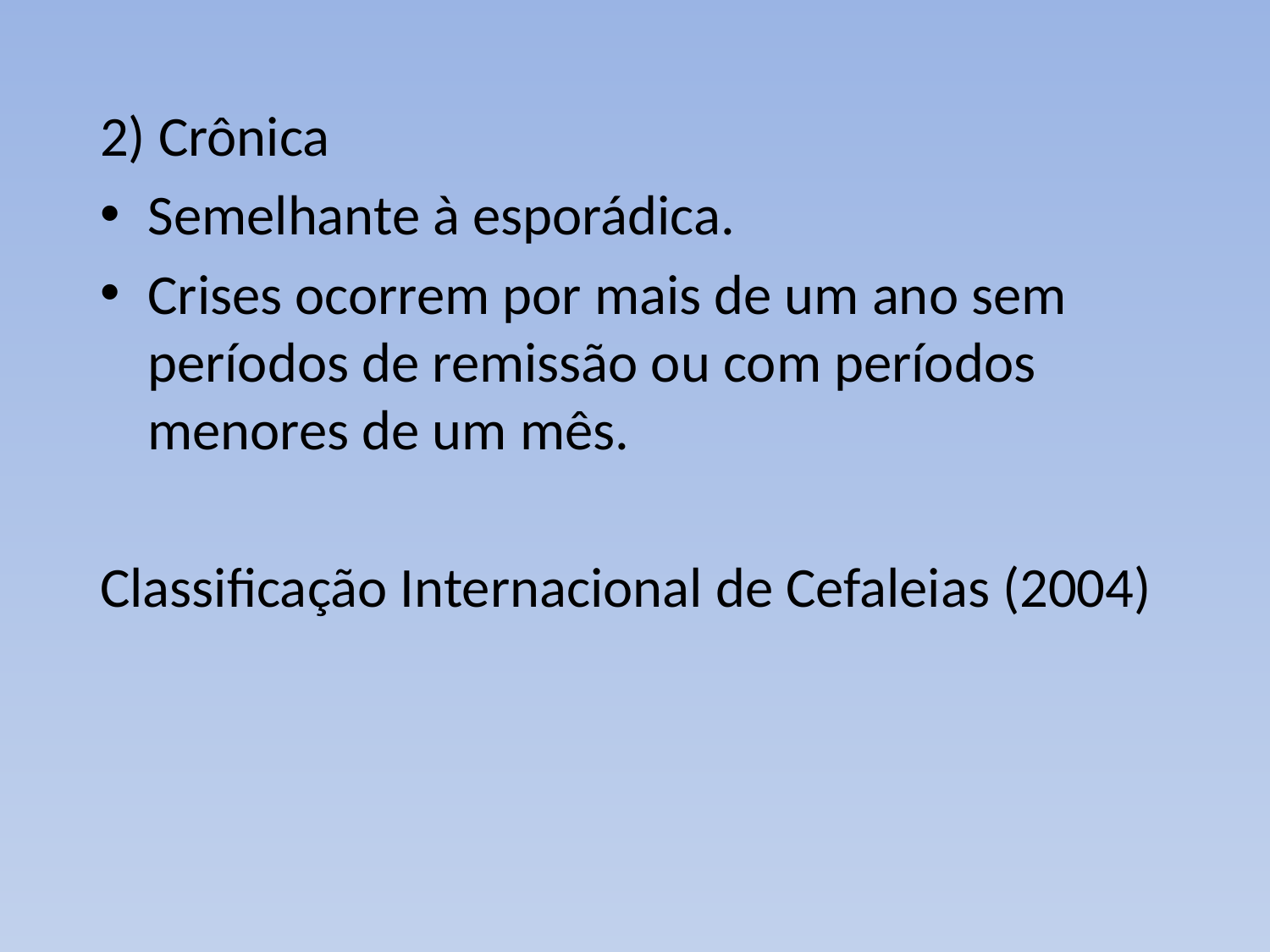

2) Crônica
Semelhante à esporádica.
Crises ocorrem por mais de um ano sem períodos de remissão ou com períodos menores de um mês.

Classificação Internacional de Cefaleias (2004)